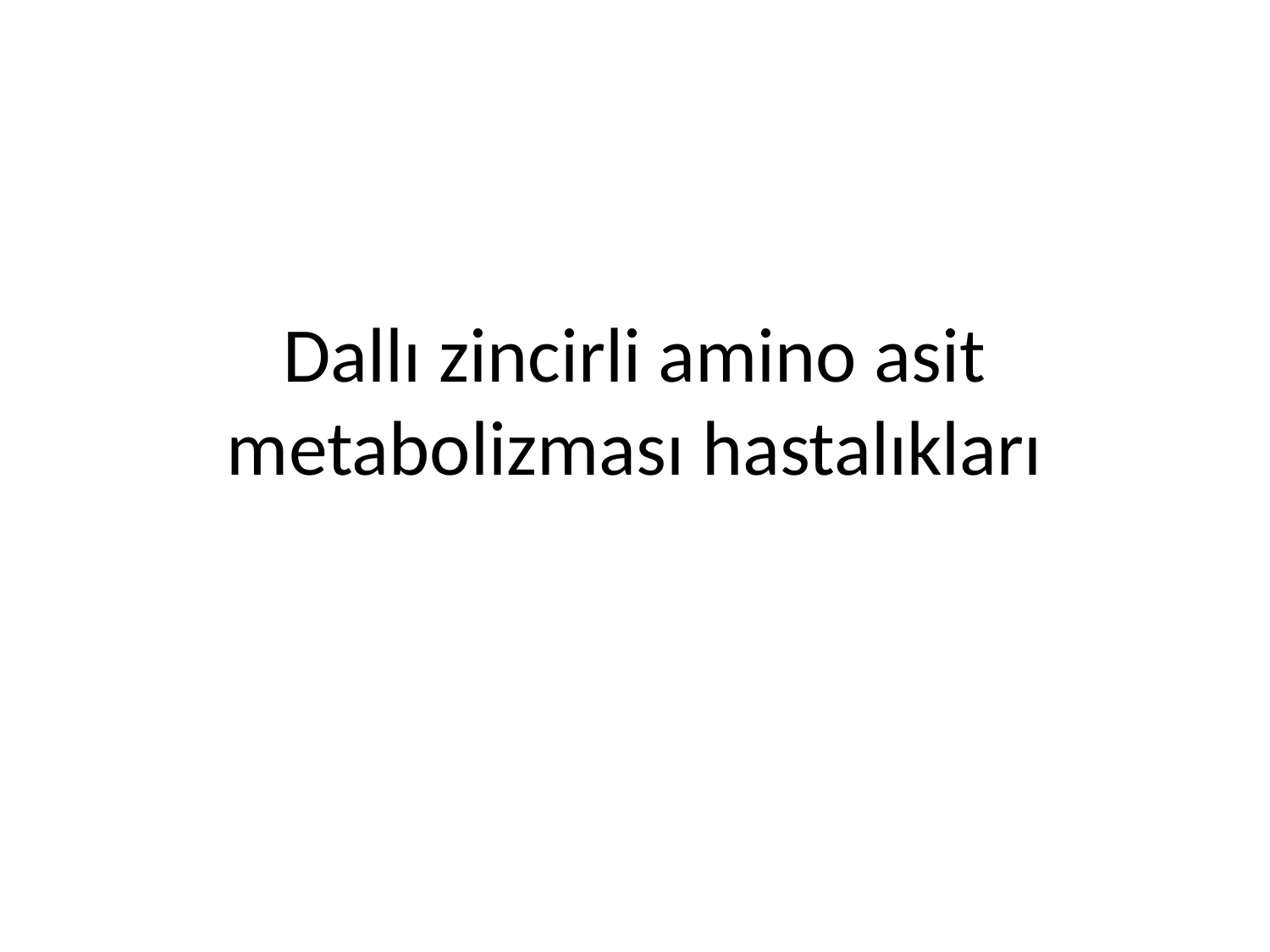

# Dallı zincirli amino asit metabolizması hastalıkları